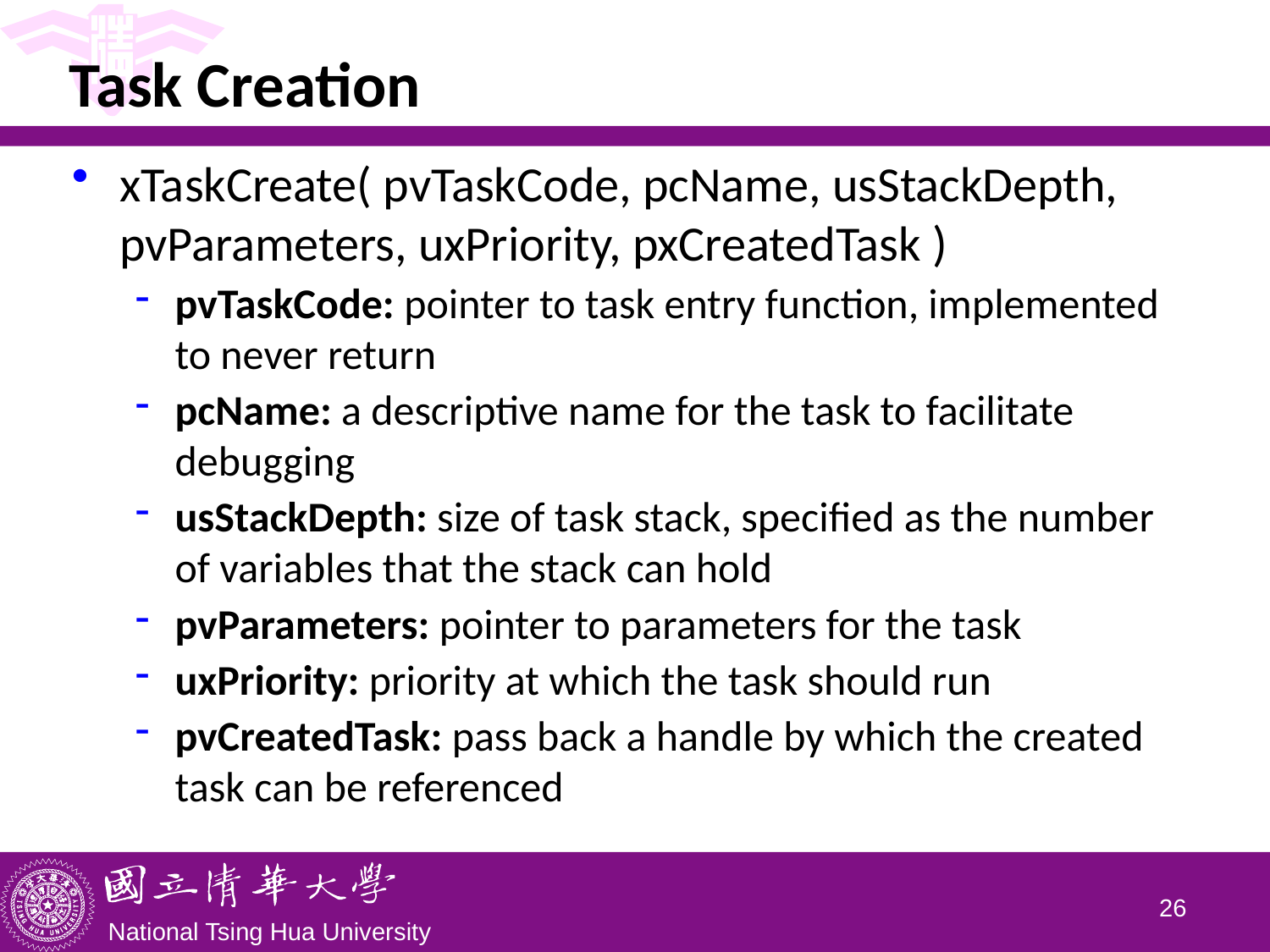

# Task Creation
xTaskCreate( pvTaskCode, pcName, usStackDepth, pvParameters, uxPriority, pxCreatedTask )
pvTaskCode: pointer to task entry function, implemented to never return
pcName: a descriptive name for the task to facilitate debugging
usStackDepth: size of task stack, specified as the number of variables that the stack can hold
pvParameters: pointer to parameters for the task
uxPriority: priority at which the task should run
pvCreatedTask: pass back a handle by which the created task can be referenced

26